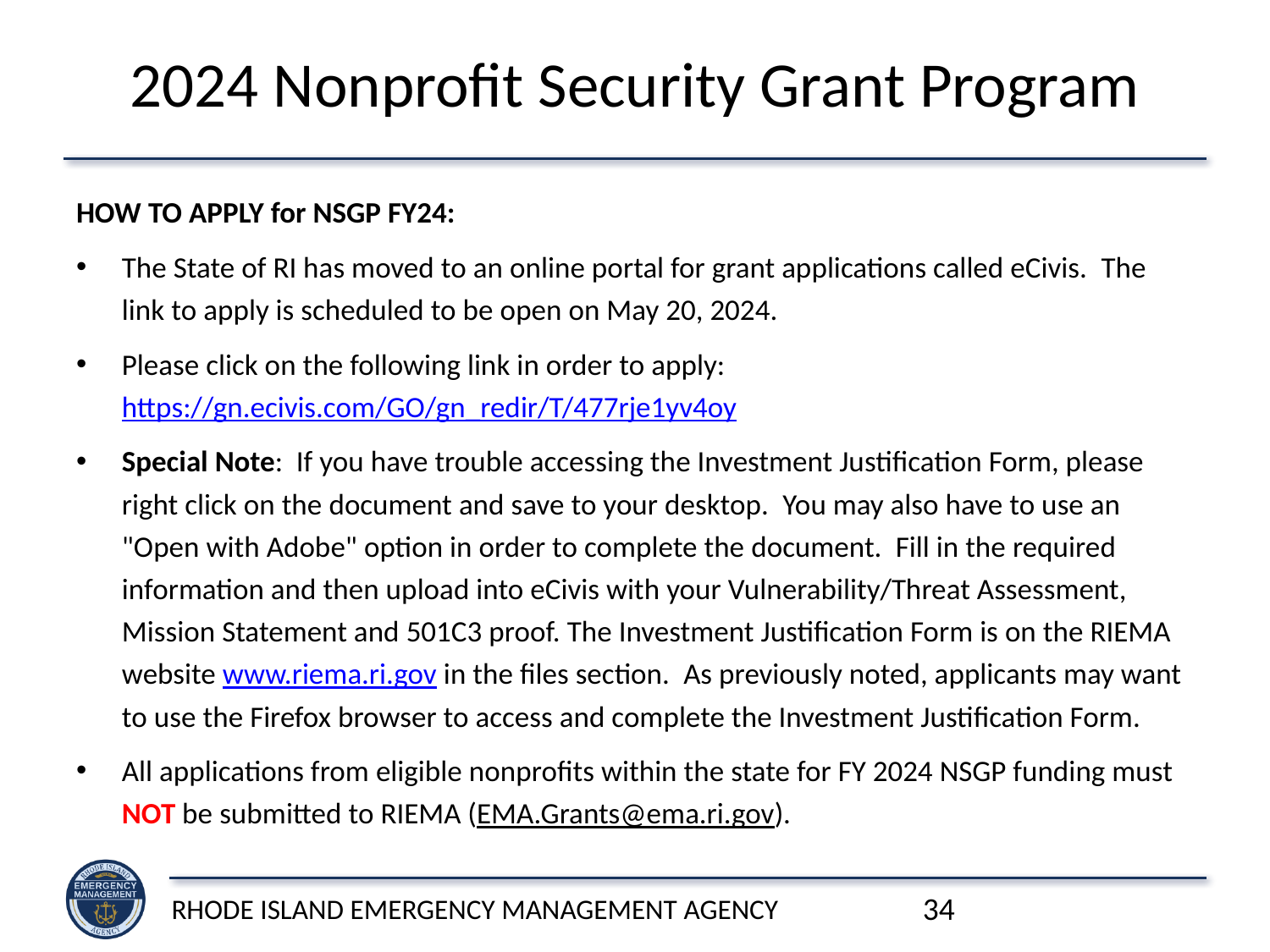

# 2024 Nonprofit Security Grant Program
HOW TO APPLY for NSGP FY24:
The State of RI has moved to an online portal for grant applications called eCivis.  The link to apply is scheduled to be open on May 20, 2024.
Please click on the following link in order to apply:  https://gn.ecivis.com/GO/gn_redir/T/477rje1yv4oy
Special Note:  If you have trouble accessing the Investment Justification Form, please right click on the document and save to your desktop.  You may also have to use an "Open with Adobe" option in order to complete the document.  Fill in the required information and then upload into eCivis with your Vulnerability/Threat Assessment, Mission Statement and 501C3 proof. The Investment Justification Form is on the RIEMA website www.riema.ri.gov in the files section.  As previously noted, applicants may want to use the Firefox browser to access and complete the Investment Justification Form.
All applications from eligible nonprofits within the state for FY 2024 NSGP funding must NOT be submitted to RIEMA (EMA.Grants@ema.ri.gov).

Rhode Island Emergency Management Agency
34